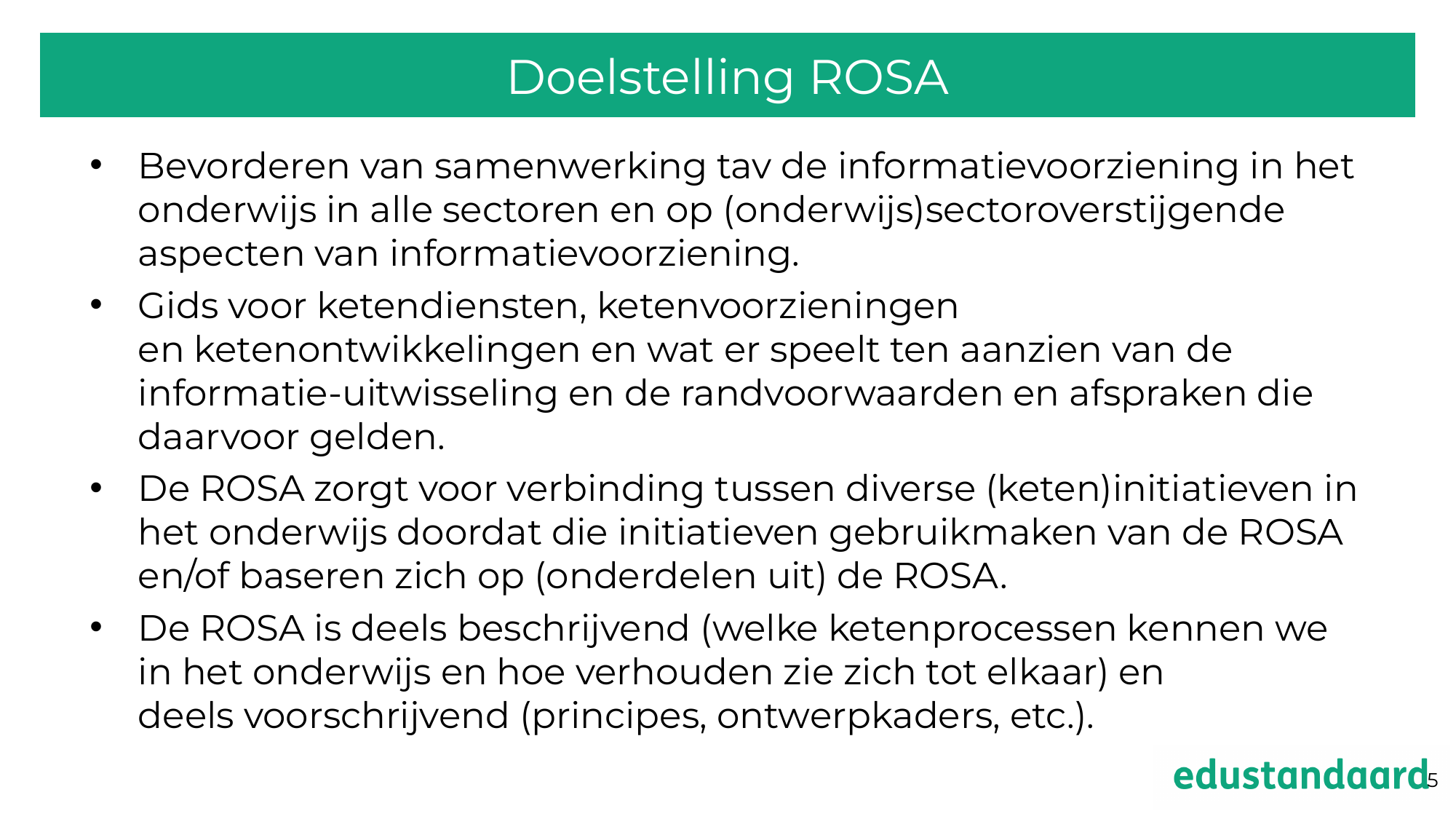

# Doelstelling ROSA
Bevorderen van samenwerking tav de informatievoorziening in het onderwijs in alle sectoren en op (onderwijs)sectoroverstijgende aspecten van informatievoorziening.
Gids voor ketendiensten, ketenvoorzieningen en ketenontwikkelingen en wat er speelt ten aanzien van de informatie-uitwisseling en de randvoorwaarden en afspraken die daarvoor gelden.
De ROSA zorgt voor verbinding tussen diverse (keten)initiatieven in het onderwijs doordat die initiatieven gebruikmaken van de ROSA en/of baseren zich op (onderdelen uit) de ROSA.
De ROSA is deels beschrijvend (welke ketenprocessen kennen we in het onderwijs en hoe verhouden zie zich tot elkaar) en deels voorschrijvend (principes, ontwerpkaders, etc.).
5